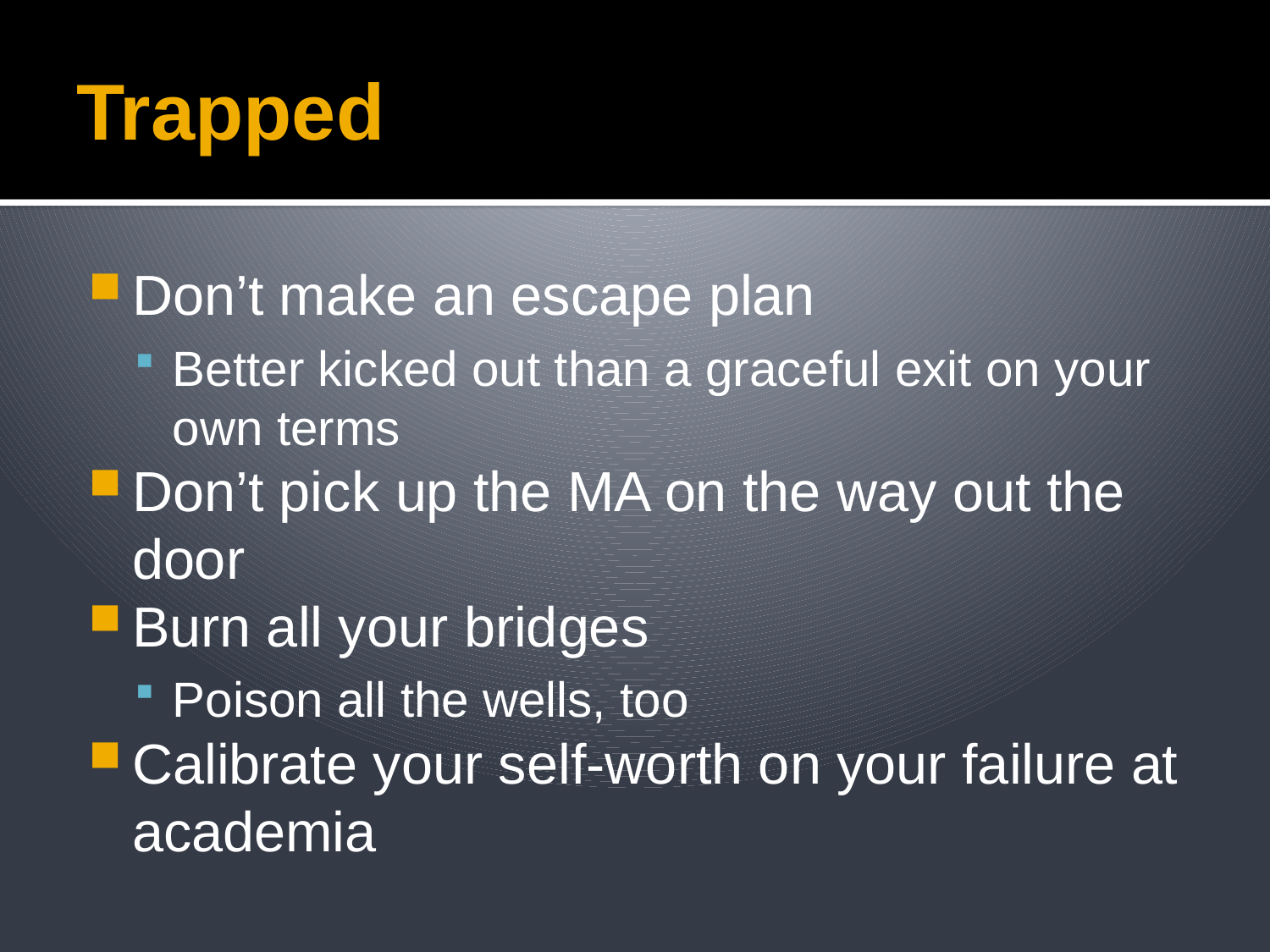

# Trapped
Don’t make an escape plan
Better kicked out than a graceful exit on your own terms
Don’t pick up the MA on the way out the door
Burn all your bridges
Poison all the wells, too
Calibrate your self-worth on your failure at academia